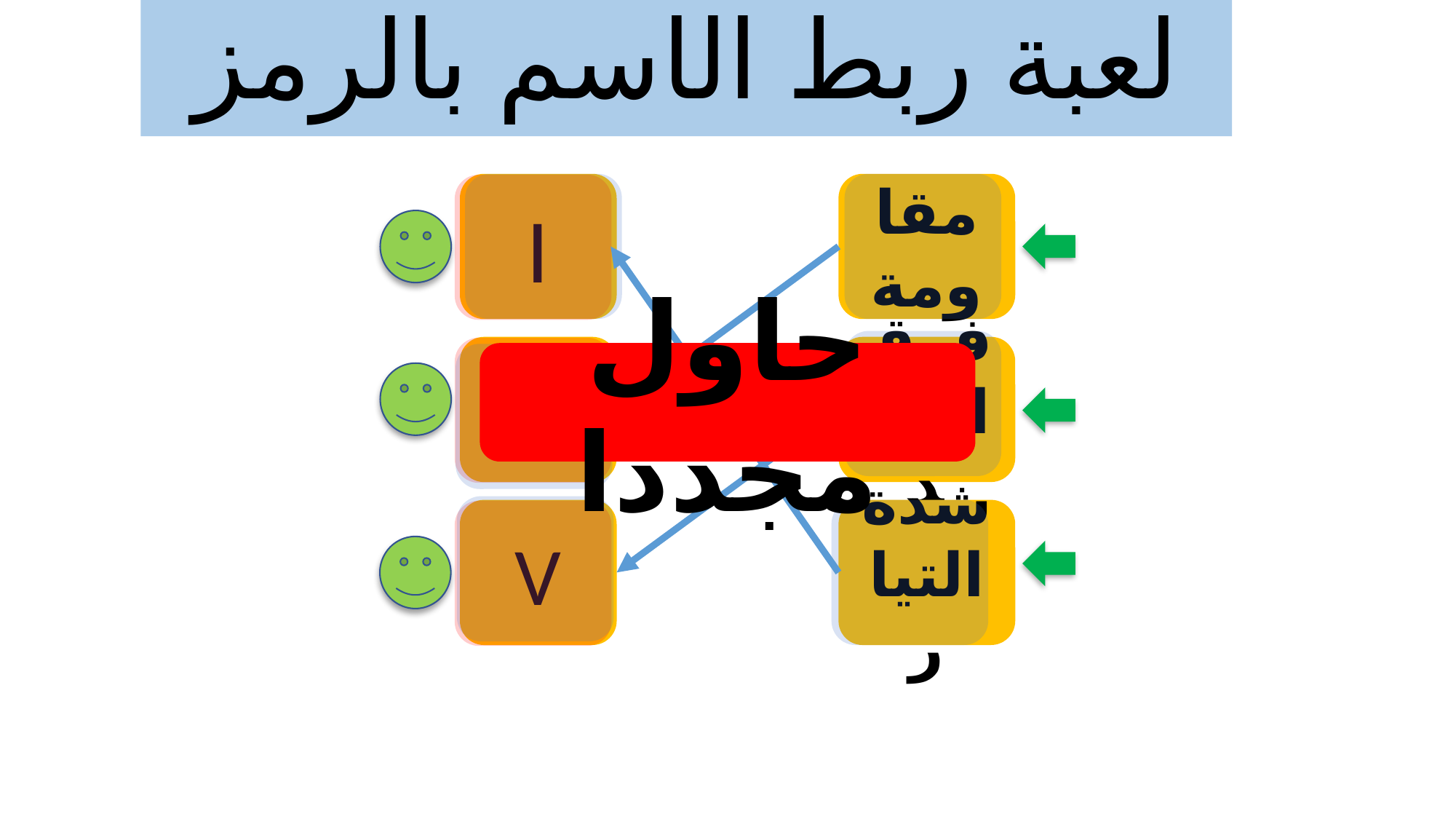

لعبة ربط الاسم بالرمز

I
مقاومة

R
فرق الجهد
حاول مجددا

V

شدة التيار